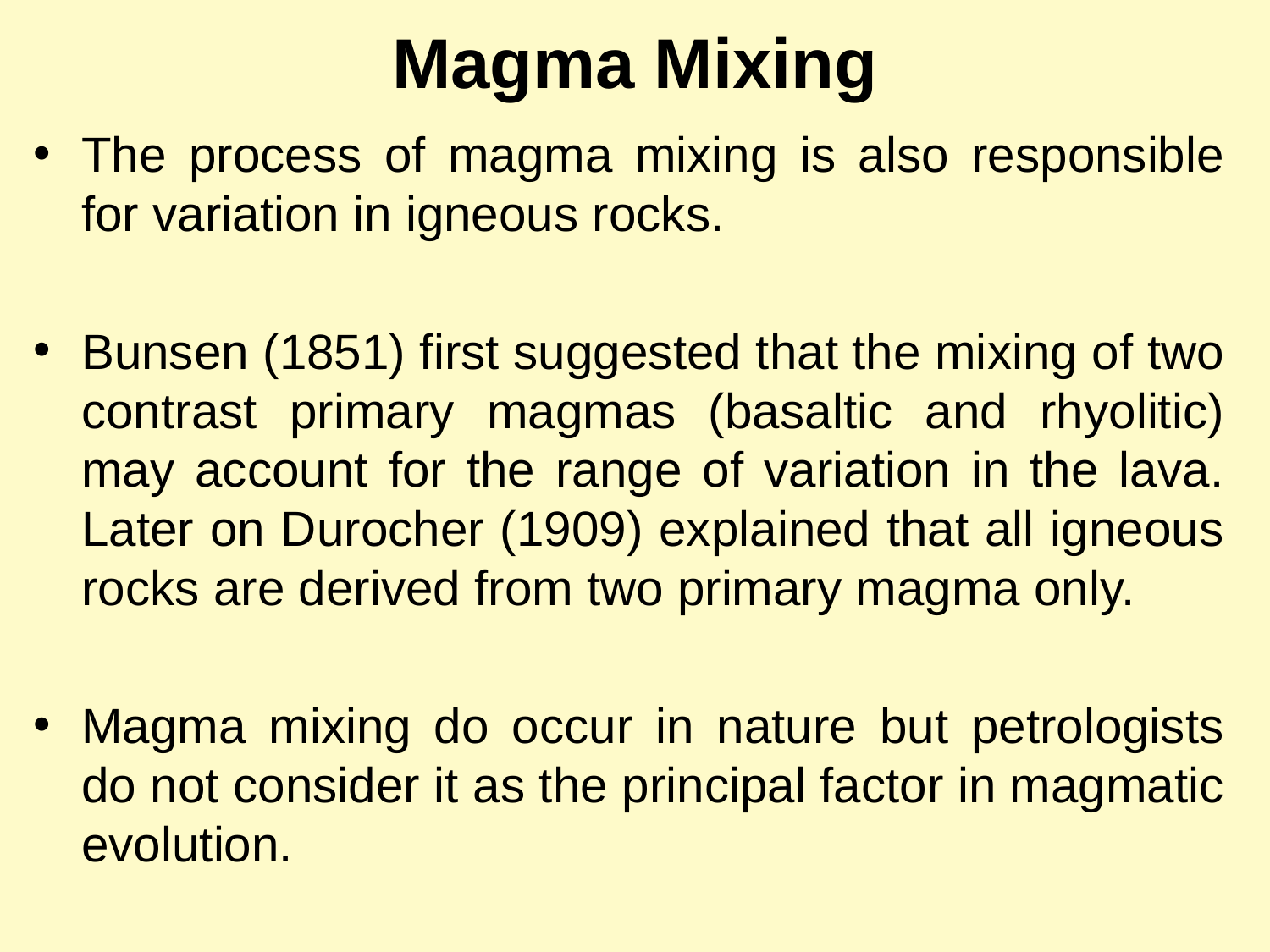

# Magma Mixing
The process of magma mixing is also responsible for variation in igneous rocks.

Bunsen (1851) first suggested that the mixing of two contrast primary magmas (basaltic and rhyolitic) may account for the range of variation in the lava. Later on Durocher (1909) explained that all igneous rocks are derived from two primary magma only.

Magma mixing do occur in nature but petrologists do not consider it as the principal factor in magmatic evolution.